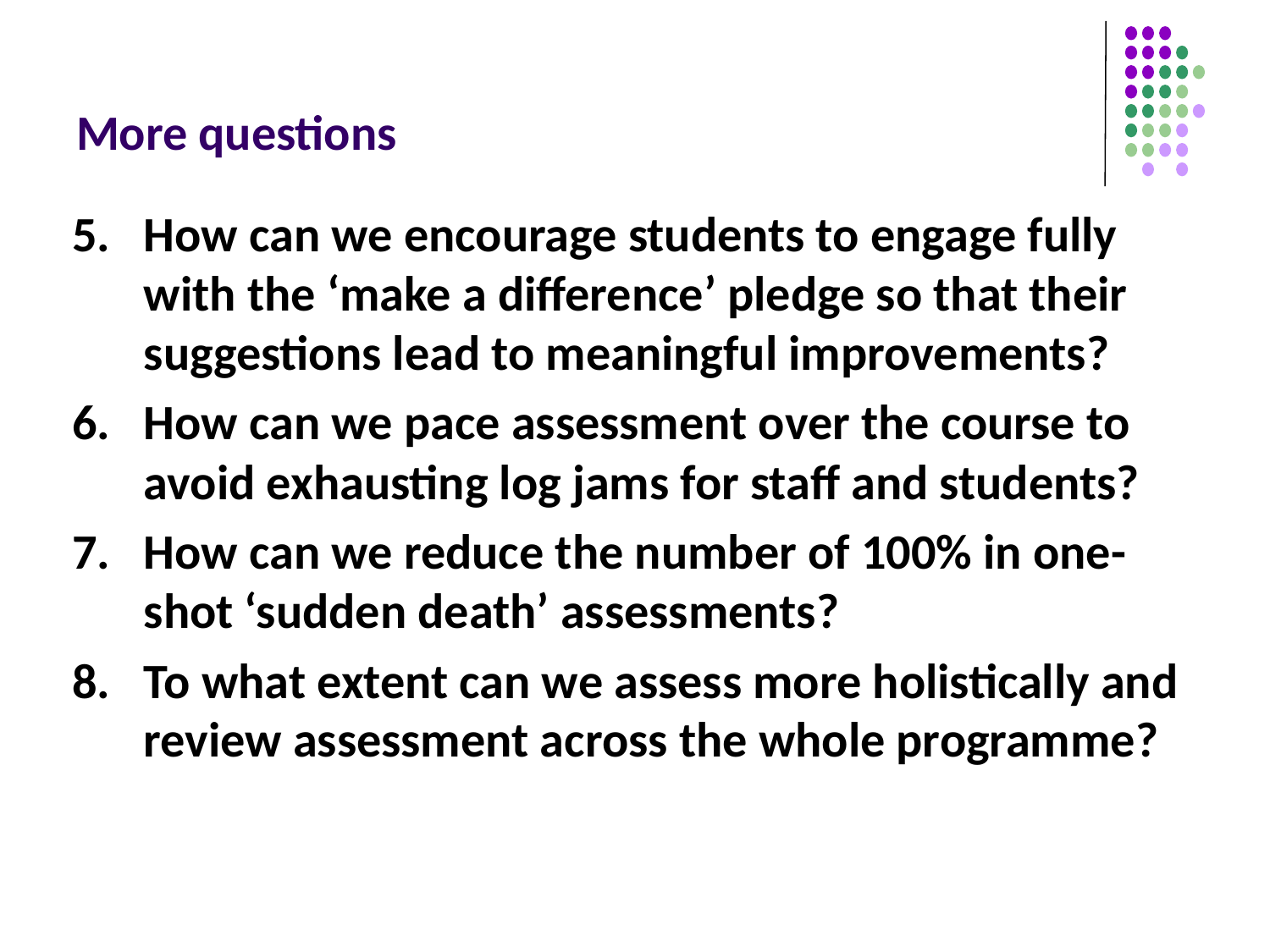

# More questions
5. 	How can we encourage students to engage fully with the ‘make a difference’ pledge so that their suggestions lead to meaningful improvements?
6. 	How can we pace assessment over the course to avoid exhausting log jams for staff and students?
7. 	How can we reduce the number of 100% in one-shot ‘sudden death’ assessments?
8. 	To what extent can we assess more holistically and review assessment across the whole programme?